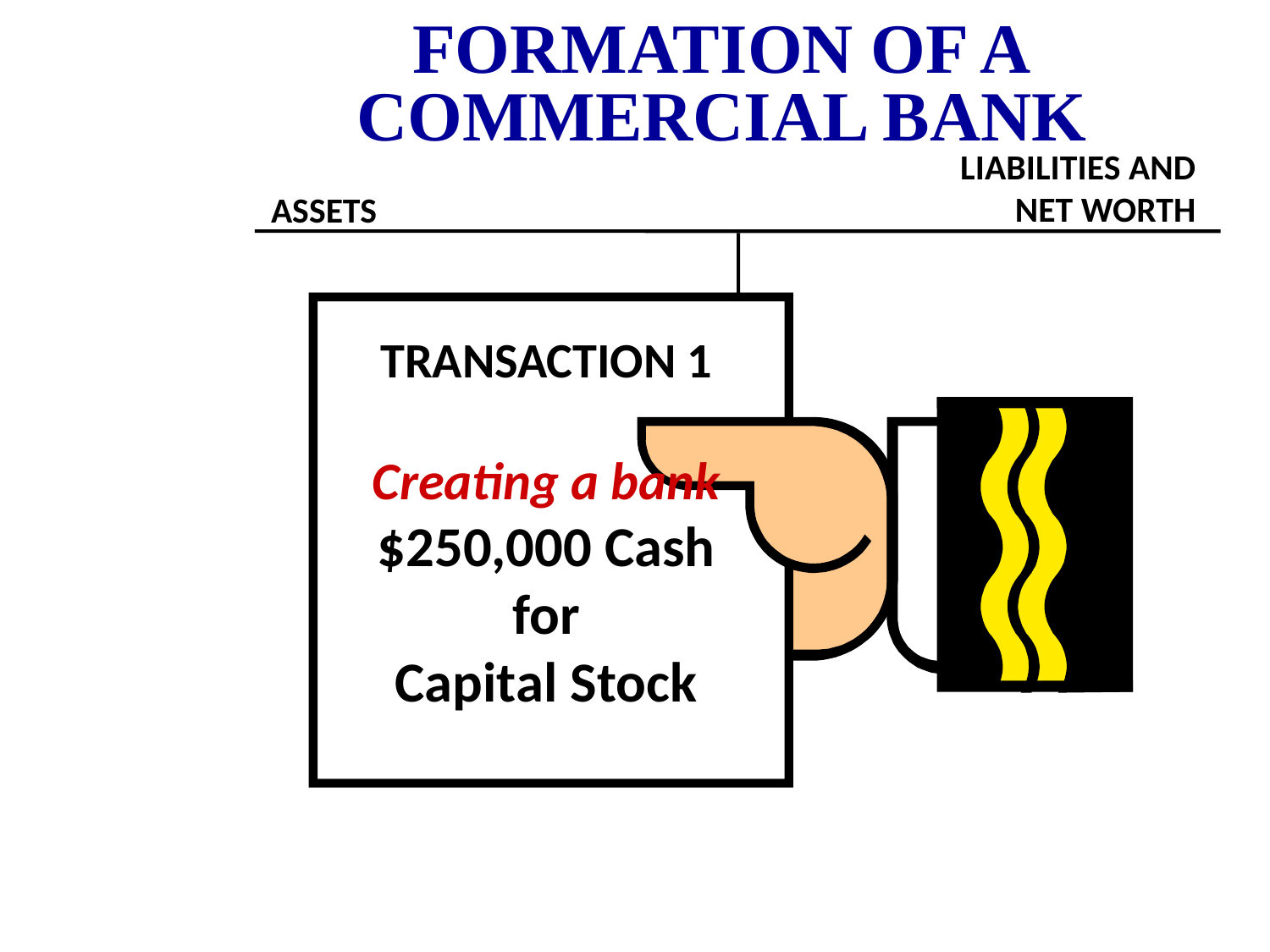

FORMATION OF A
COMMERCIAL BANK
LIABILITIES AND
NET WORTH
ASSETS

TRANSACTION 1

Creating a bank
$250,000 Cash
for
Capital Stock